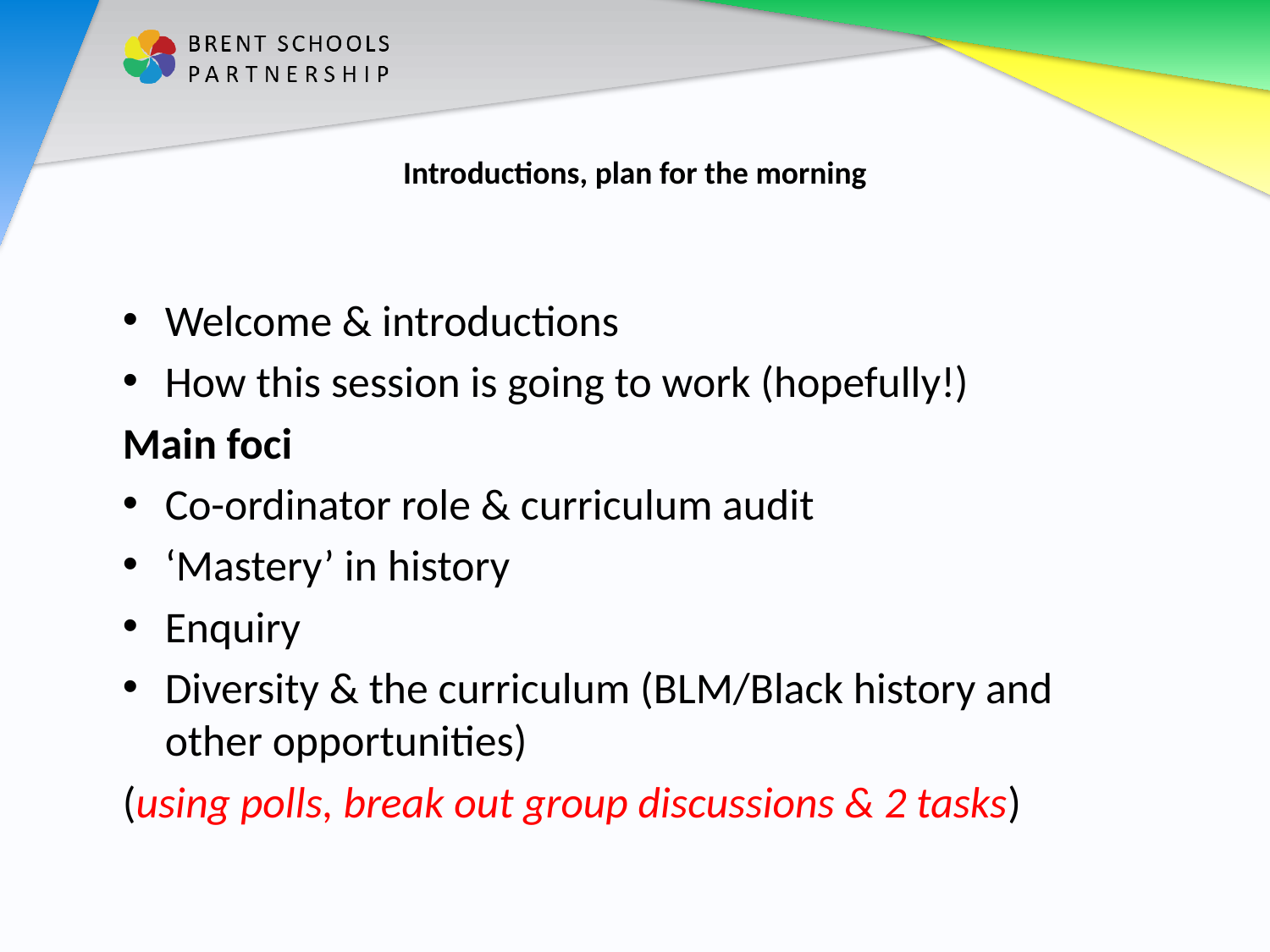

# Introductions, plan for the morning
Welcome & introductions
How this session is going to work (hopefully!)
Main foci
Co-ordinator role & curriculum audit
‘Mastery’ in history
Enquiry
Diversity & the curriculum (BLM/Black history and other opportunities)
(using polls, break out group discussions & 2 tasks)